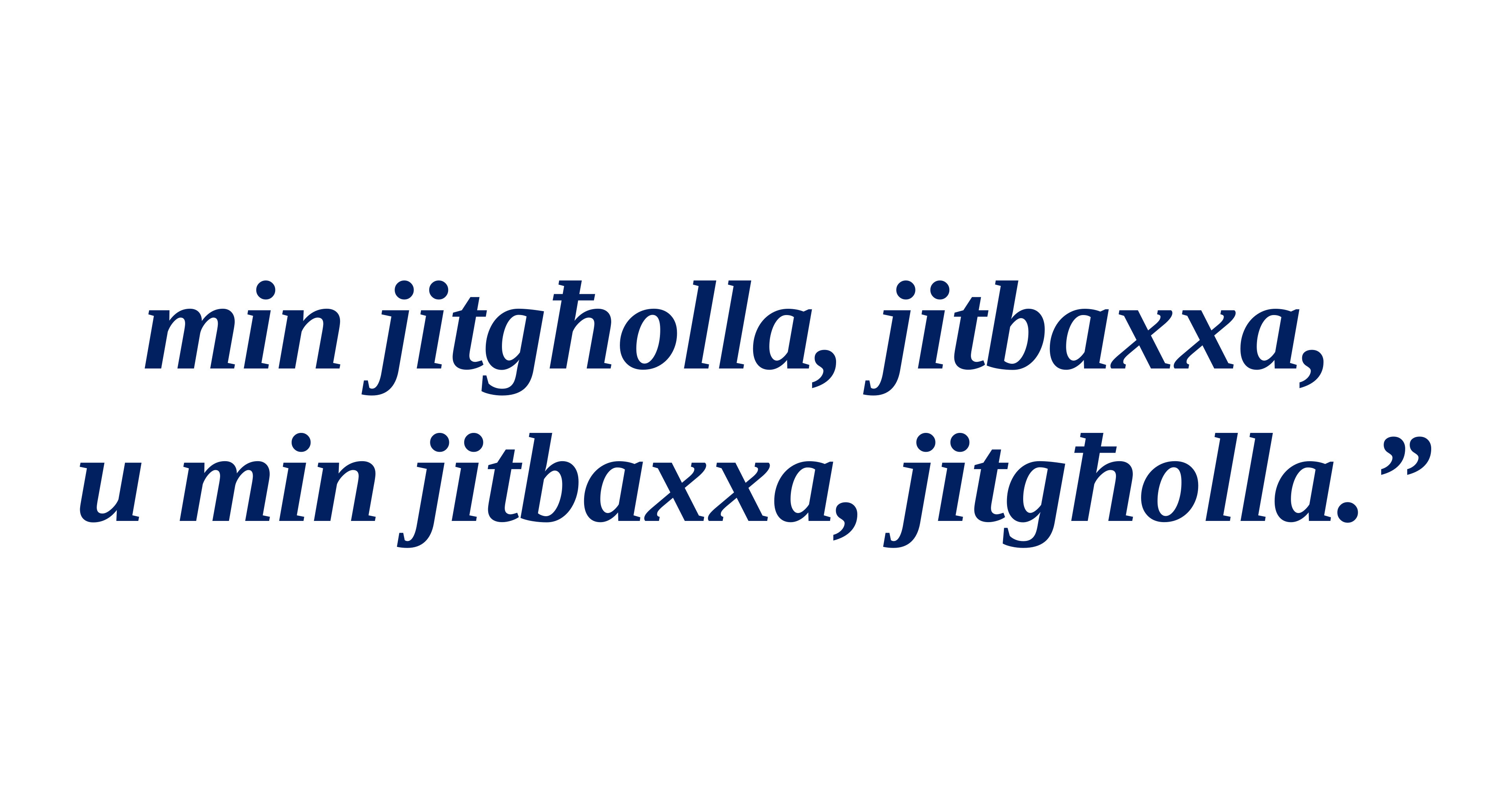

min jitgħolla, jitbaxxa,
u min jitbaxxa, jitgħolla.”